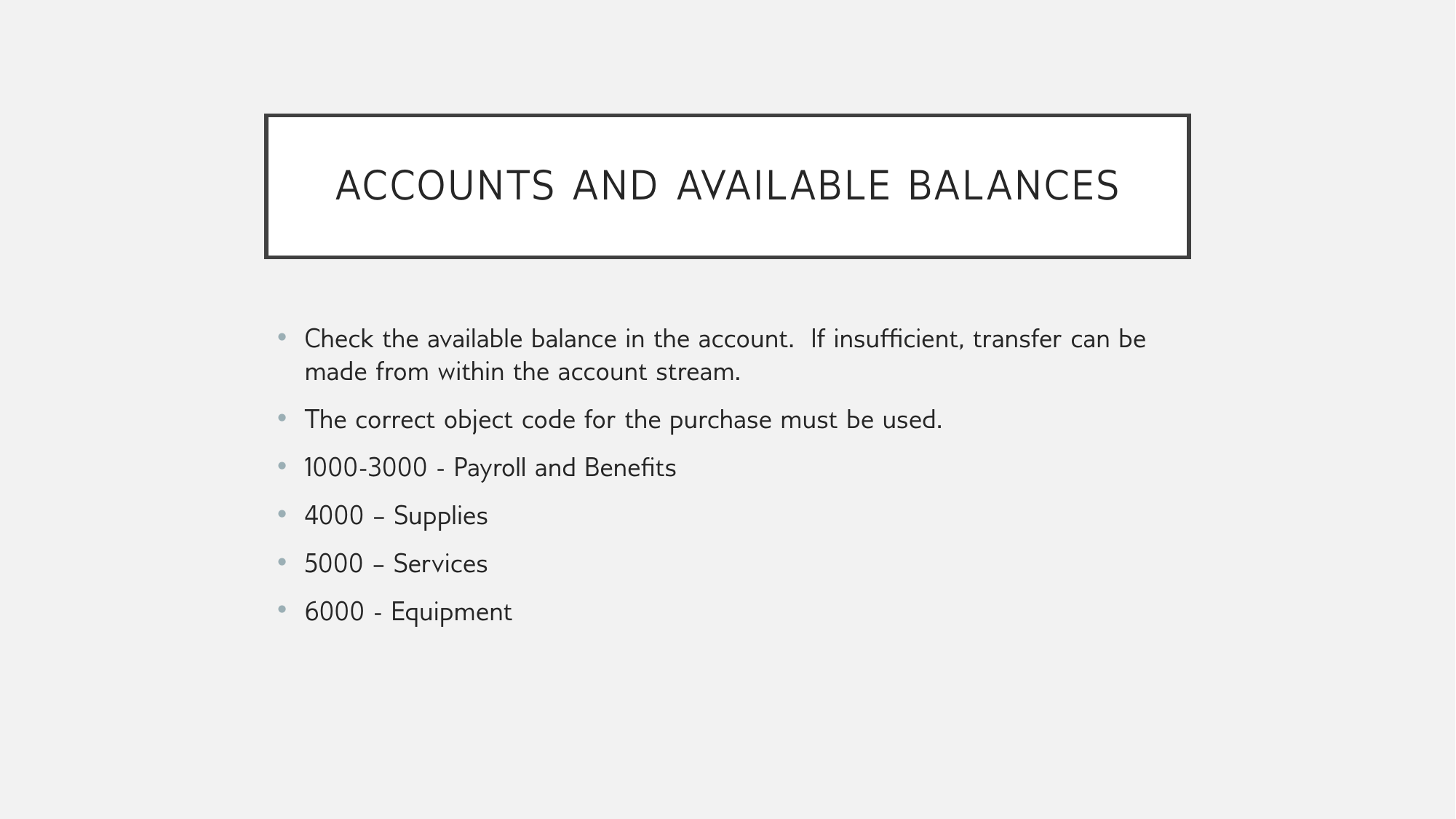

# Accounts and available balances
Check the available balance in the account.  If insufficient, transfer can be made from within the account stream.
The correct object code for the purchase must be used.
1000-3000 - Payroll and Benefits
4000 – Supplies
5000 – Services
6000 - Equipment